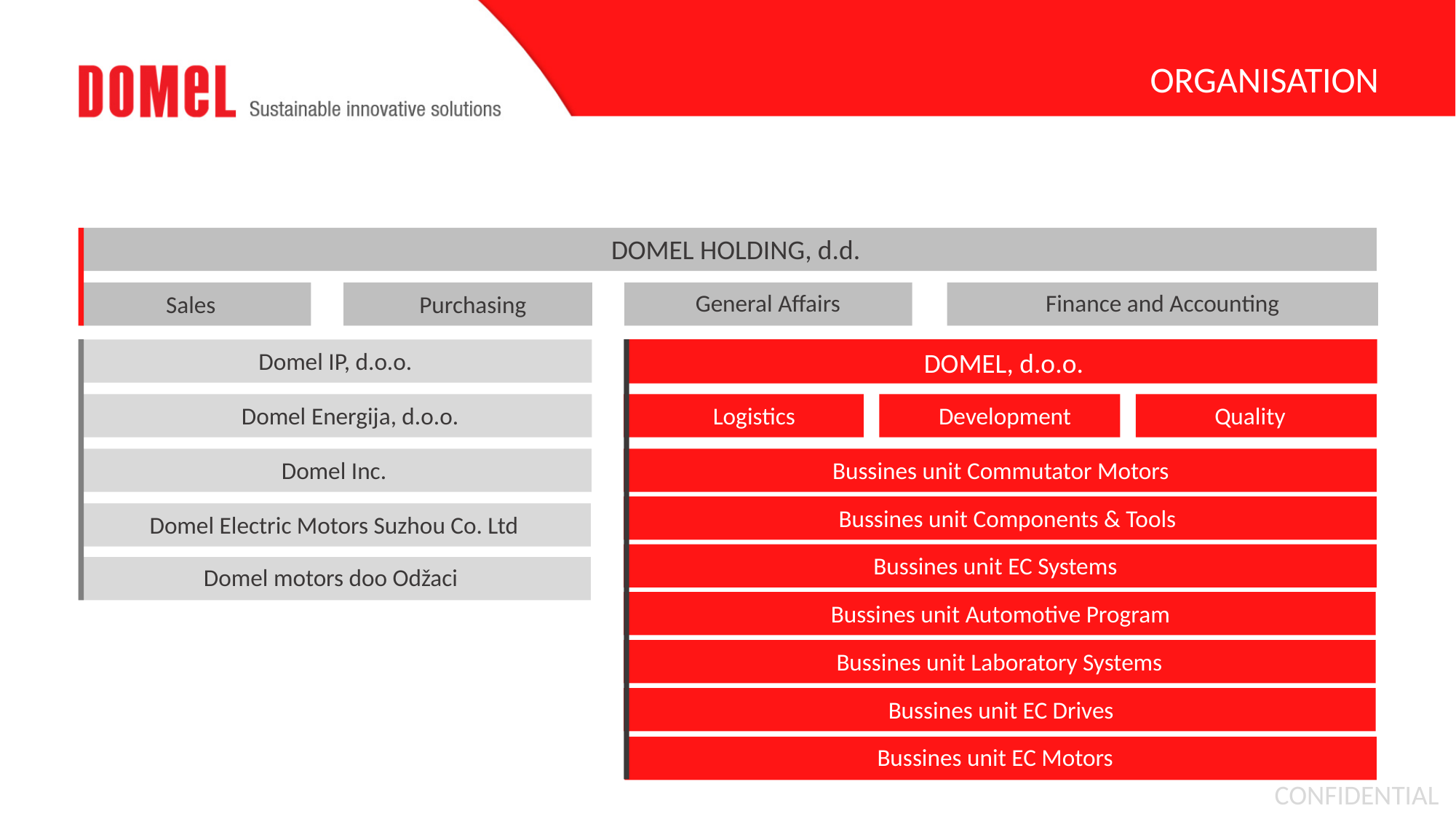

ORGANISATION
DOMEL HOLDING, d.d.

General Affairs
Finance and Accounting

Sales
Purchasing

DOMEL, d.o.o.
Domel IP, d.o.o.

Domel Energija, d.o.o.
Logistics
Development
Quality

Domel Inc.
Bussines unit Commutator Motors

Bussines unit Components & Tools

Domel Electric Motors Suzhou Co. Ltd

Bussines unit EC Systems

Domel motors doo Odžaci

Bussines unit Automotive Program

Bussines unit Laboratory Systems

Bussines unit EC Drives
Bussines unit EC Motors

CONFIDENTIAL